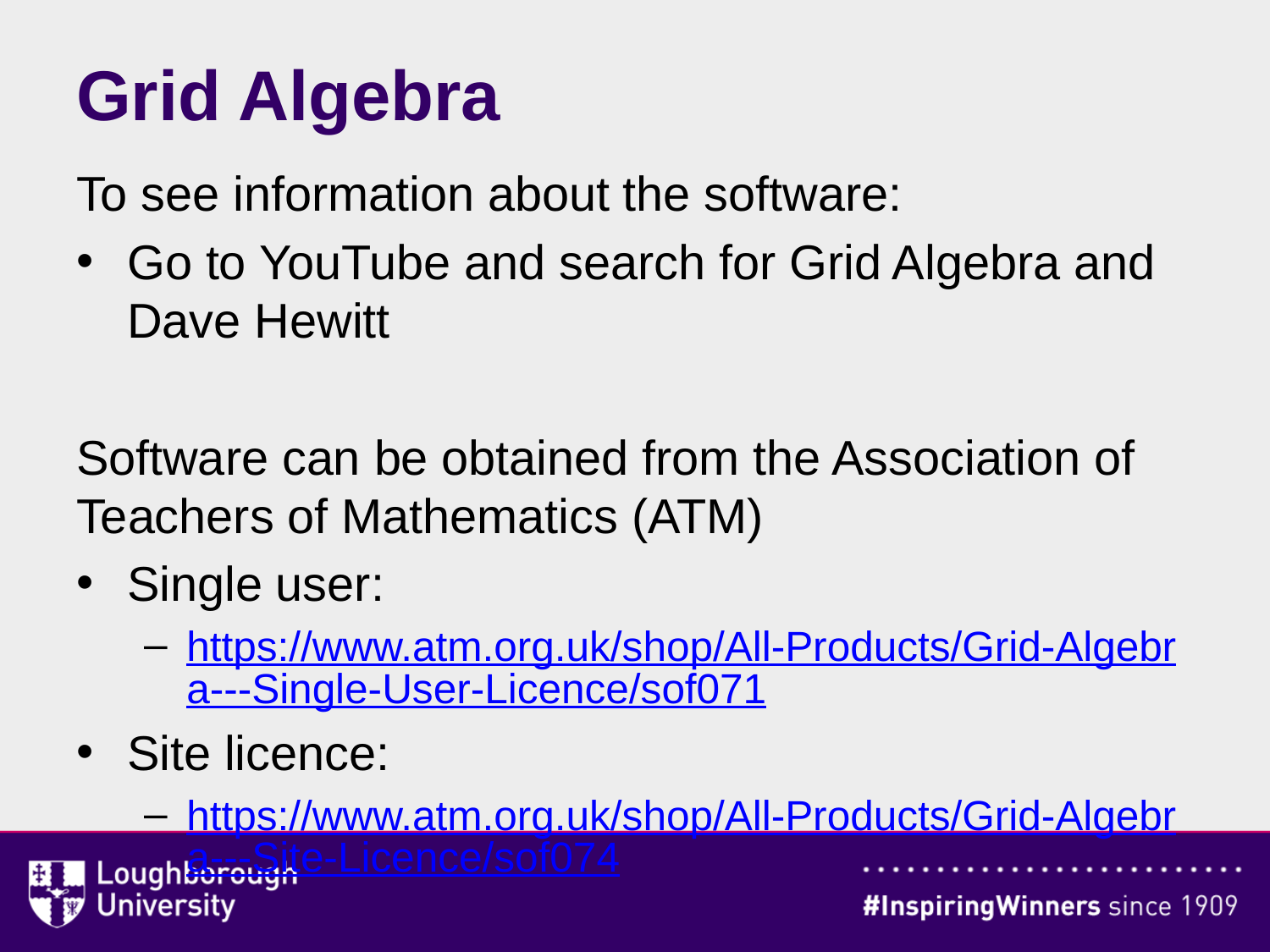

# Grid Algebra
To see information about the software:
Go to YouTube and search for Grid Algebra and Dave Hewitt

Software can be obtained from the Association of Teachers of Mathematics (ATM)
Single user:
https://www.atm.org.uk/shop/All-Products/Grid-Algebra---Single-User-Licence/sof071
Site licence:
https://www.atm.org.uk/shop/All-Products/Grid-Algebra---Site-Licence/sof074